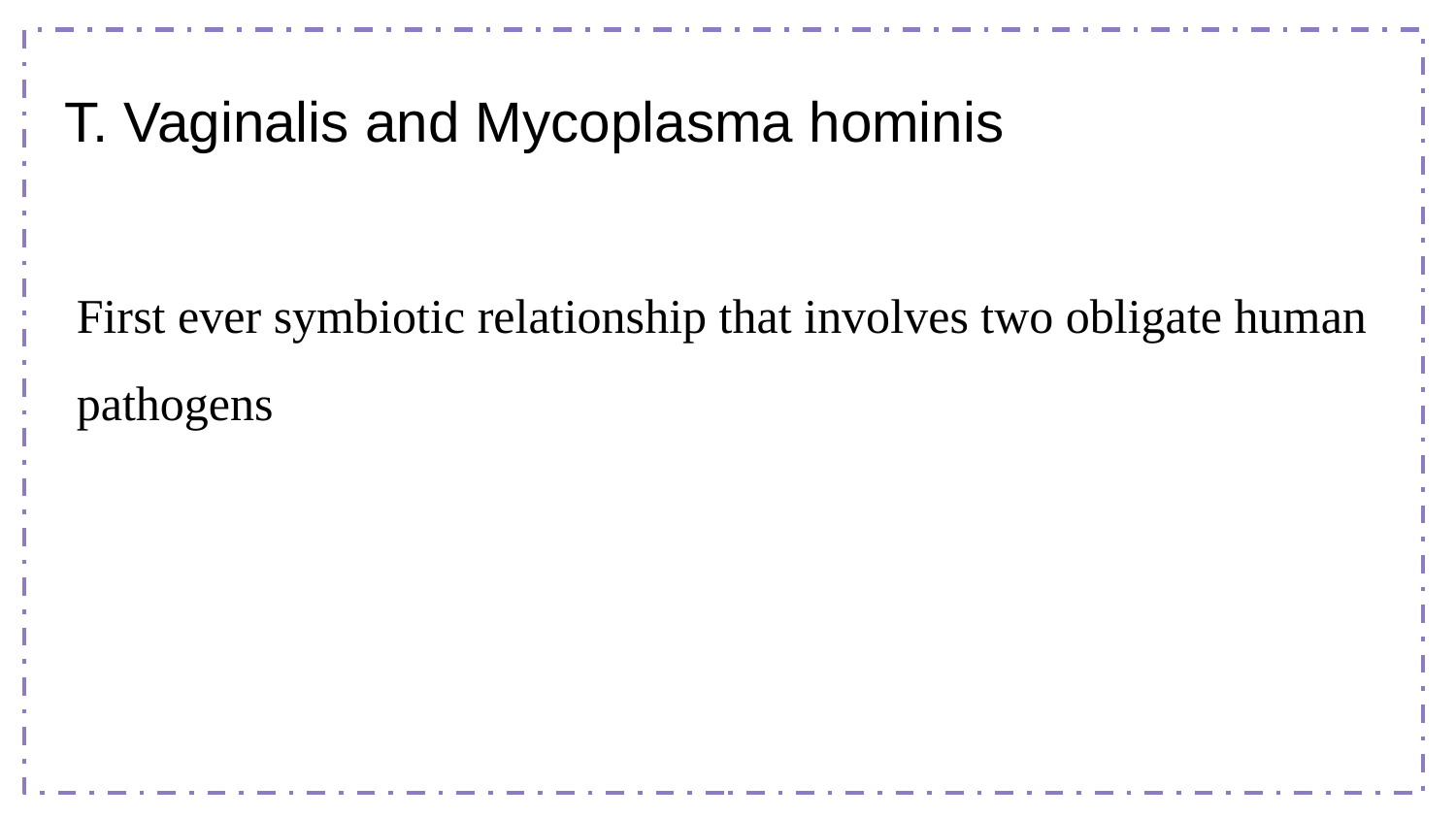

# T. Vaginalis and Mycoplasma hominis

First ever symbiotic relationship that involves two obligate human
pathogens